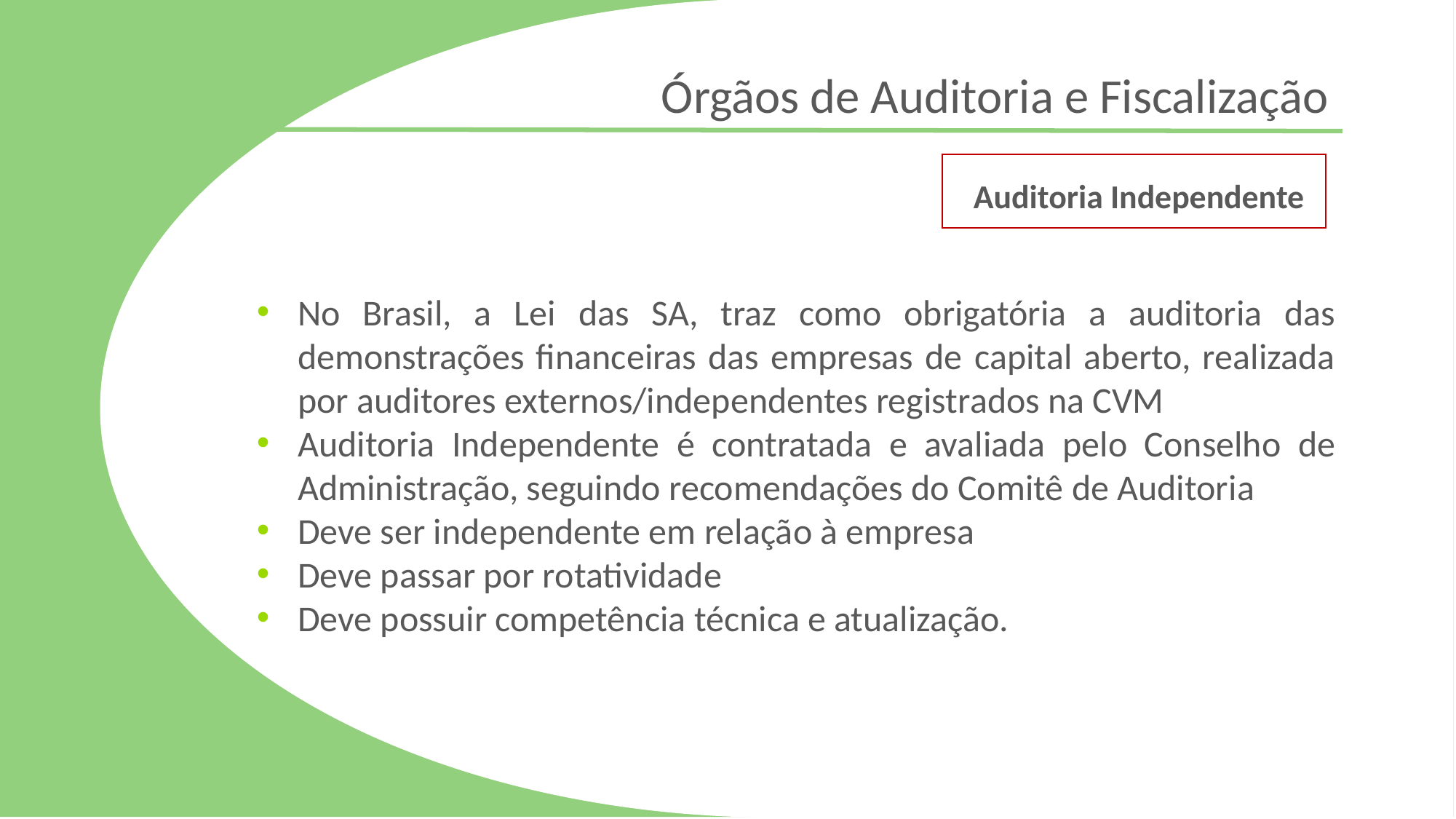

Órgãos de Auditoria e Fiscalização

Auditoria Independente
No Brasil, a Lei das SA, traz como obrigatória a auditoria das demonstrações financeiras das empresas de capital aberto, realizada por auditores externos/independentes registrados na CVM
Auditoria Independente é contratada e avaliada pelo Conselho de Administração, seguindo recomendações do Comitê de Auditoria
Deve ser independente em relação à empresa
Deve passar por rotatividade
Deve possuir competência técnica e atualização.